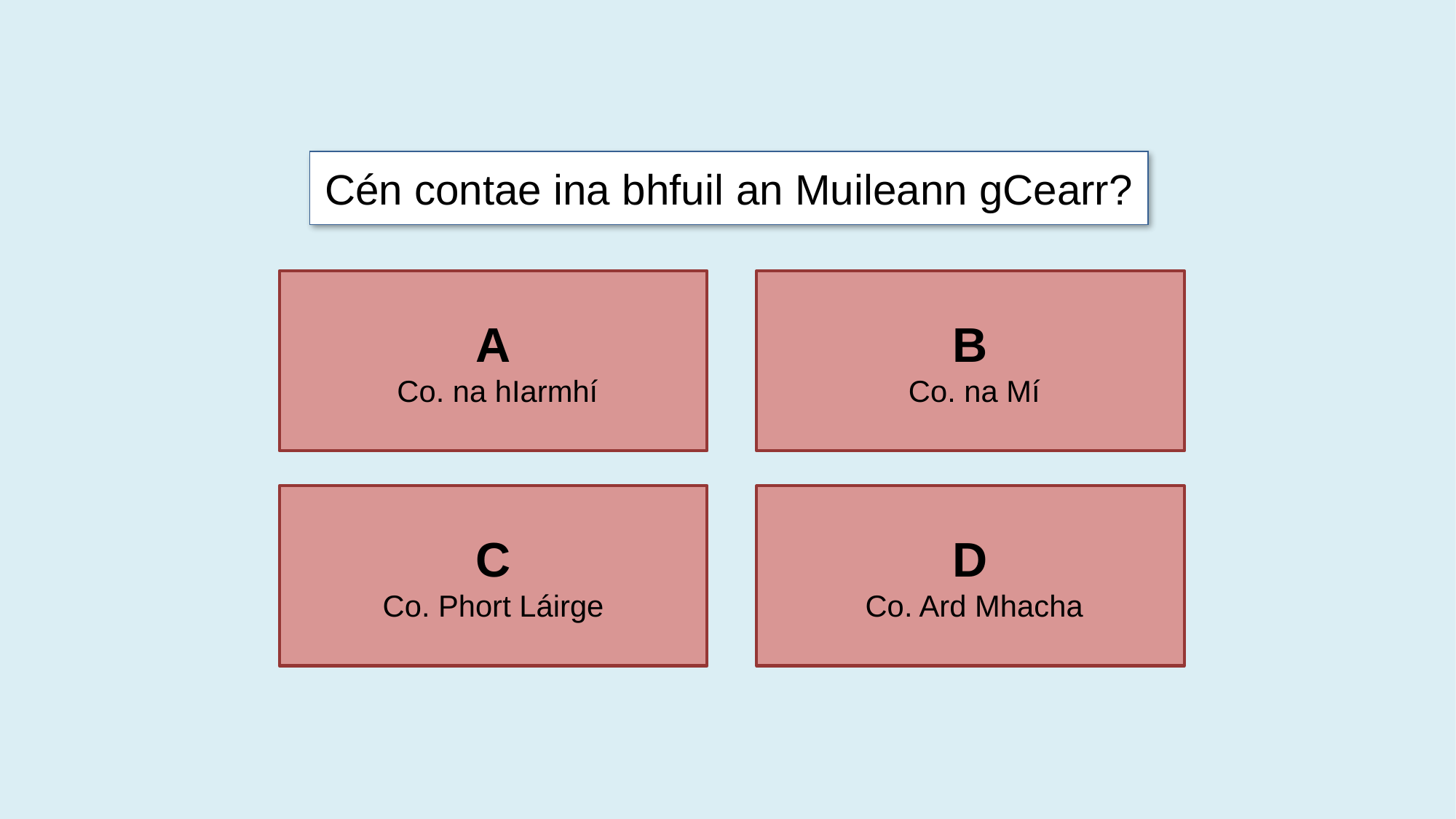

Cén contae ina bhfuil an Muileann gCearr?
A
 Co. na hIarmhí
B
 Co. na Mí
C
Co. Phort Láirge
D
 Co. Ard Mhacha